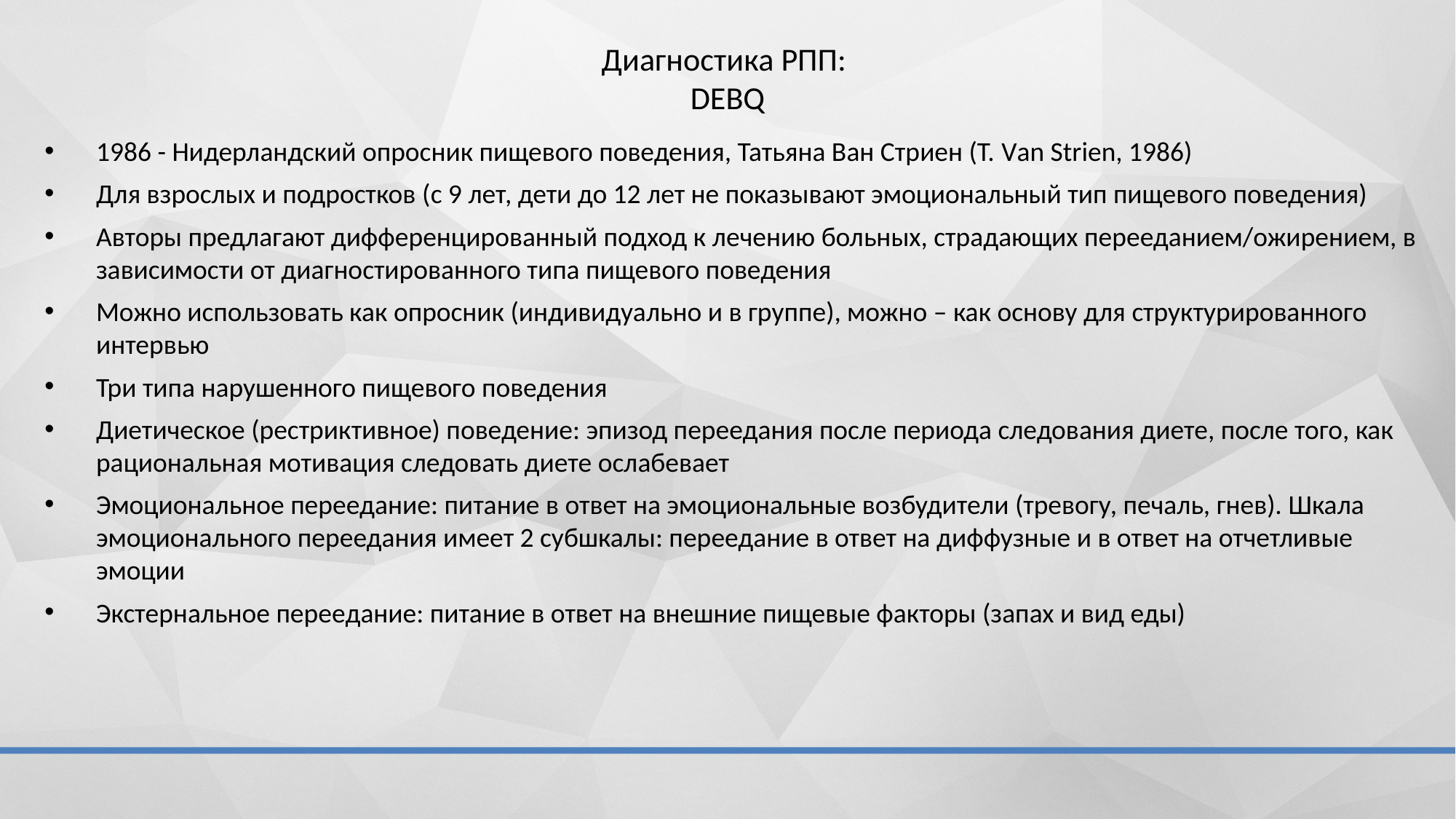

# Диагностика РПП: DEBQ
1986 - Нидерландский опросник пищевого поведения, Татьяна Ван Стриен (T. Van Strien, 1986)
Для взрослых и подростков (c 9 лет, дети до 12 лет не показывают эмоциональный тип пищевого поведения)
Авторы предлагают дифференцированный подход к лечению больных, страдающих перееданием/ожирением, в зависимости от диагностированного типа пищевого поведения
Можно использовать как опросник (индивидуально и в группе), можно – как основу для структурированного интервью
Три типа нарушенного пищевого поведения
Диетическое (рестриктивное) поведение: эпизод переедания после периода следования диете, после того, как рациональная мотивация следовать диете ослабевает
Эмоциональное переедание: питание в ответ на эмоциональные возбудители (тревогу, печаль, гнев). Шкала эмоционального переедания имеет 2 субшкалы: переедание в ответ на диффузные и в ответ на отчетливые эмоции
Экстернальное переедание: питание в ответ на внешние пищевые факторы (запах и вид еды)